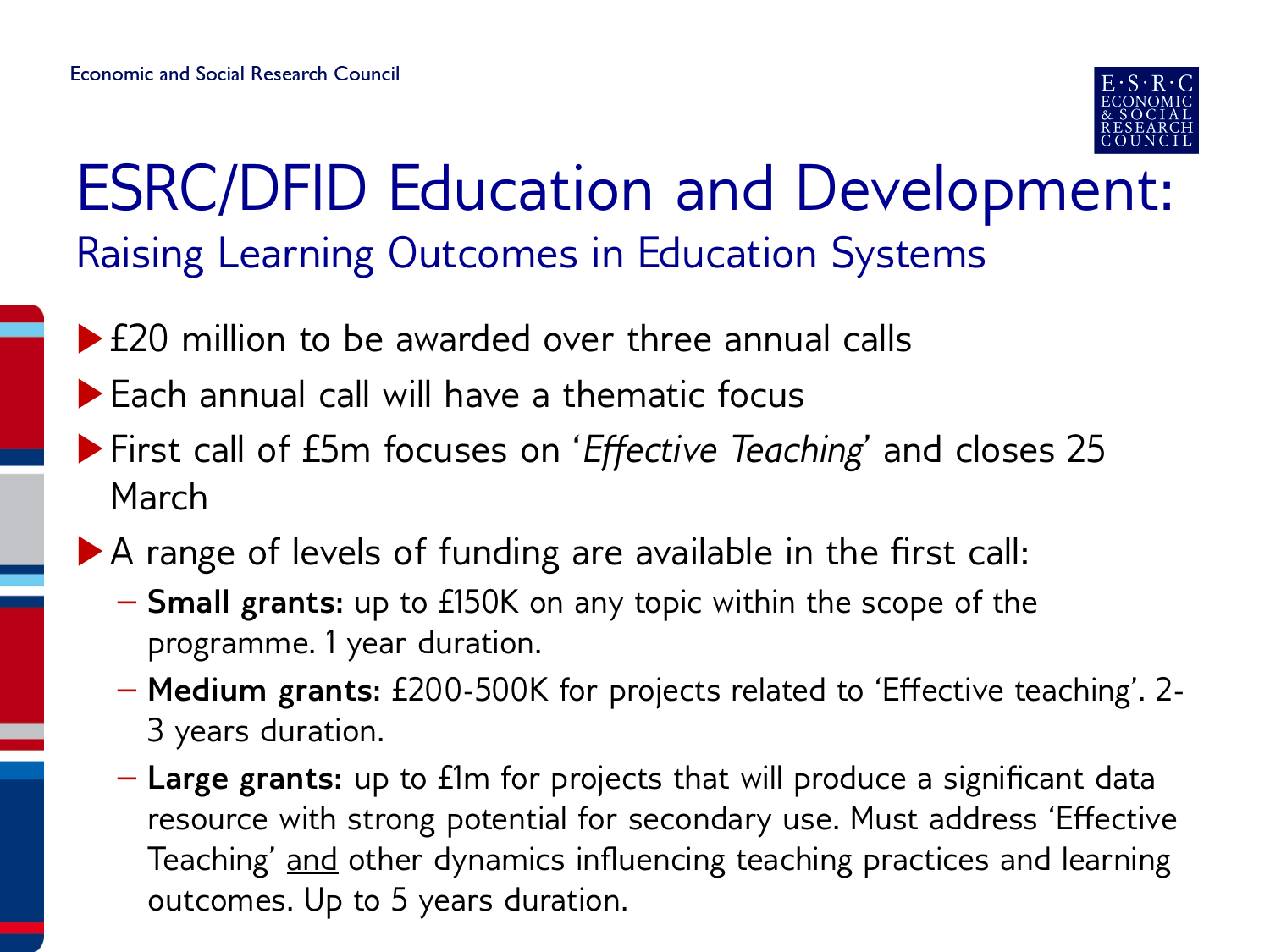

# ESRC/DFID Education and Development: Raising Learning Outcomes in Education Systems
£20 million to be awarded over three annual calls
Each annual call will have a thematic focus
First call of £5m focuses on ‘Effective Teaching’ and closes 25 March
A range of levels of funding are available in the first call:
Small grants: up to £150K on any topic within the scope of the programme. 1 year duration.
Medium grants: £200-500K for projects related to ‘Effective teaching’. 2-3 years duration.
Large grants: up to £1m for projects that will produce a significant data resource with strong potential for secondary use. Must address ‘Effective Teaching’ and other dynamics influencing teaching practices and learning outcomes. Up to 5 years duration.